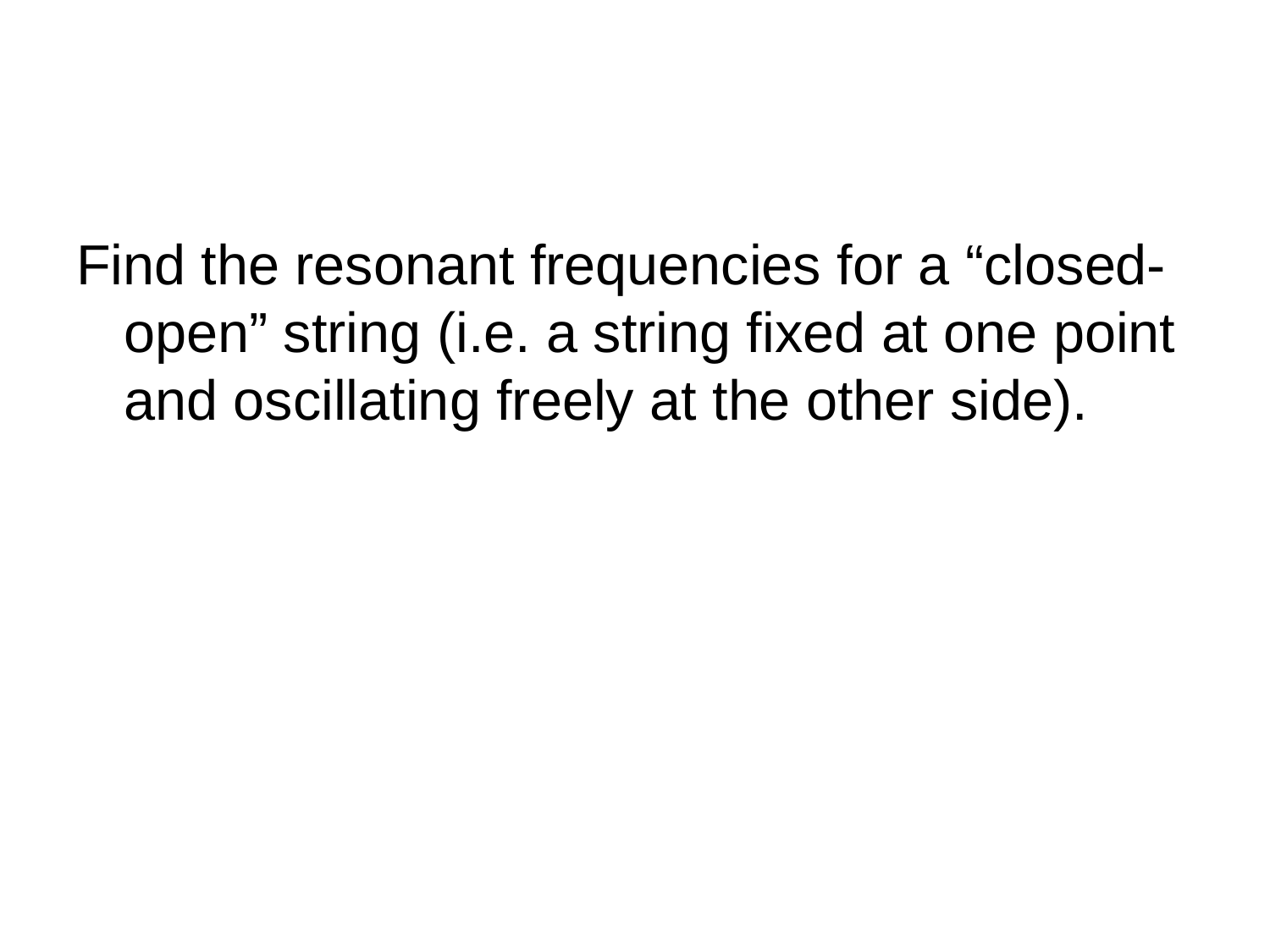

Find the resonant frequencies for a “closed-open” string (i.e. a string fixed at one point and oscillating freely at the other side).